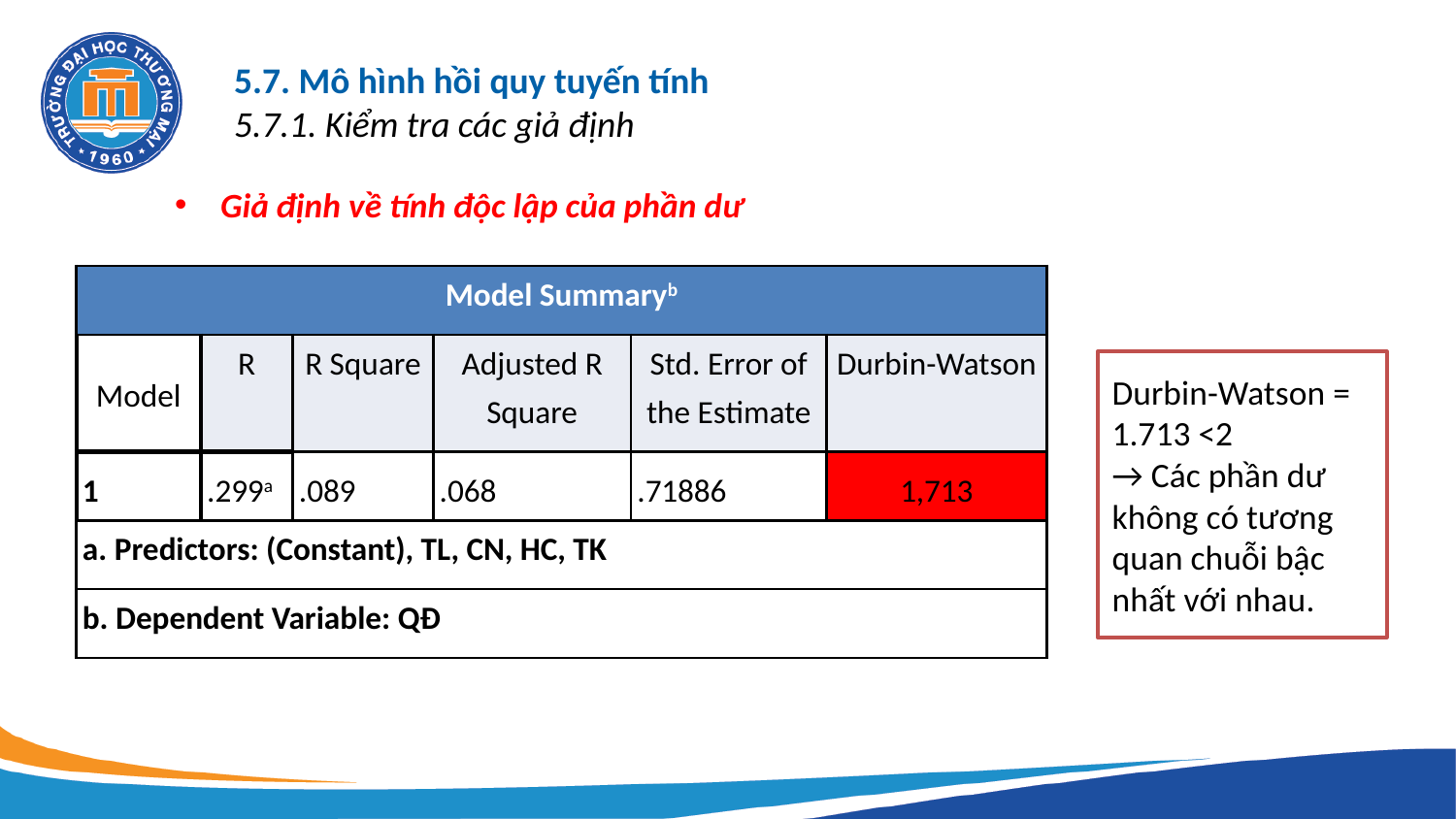

# 5.7. Mô hình hồi quy tuyến tính 5.7.1. Kiểm tra các giả định
Giả định về tính độc lập của phần dư
| Model Summaryb |  |  |  |  |  |
| --- | --- | --- | --- | --- | --- |
| Model | R | R Square | Adjusted R Square | Std. Error of the Estimate | Durbin-Watson |
| 1 | .299a | .089 | .068 | .71886 | 1,713 |
| a. Predictors: (Constant), TL, CN, HC, TK |  |  |  |  |  |
| b. Dependent Variable: QĐ |  |  |  |  |  |
Durbin-Watson = 1.713 <2
→ Các phần dư không có tương quan chuỗi bậc nhất với nhau.